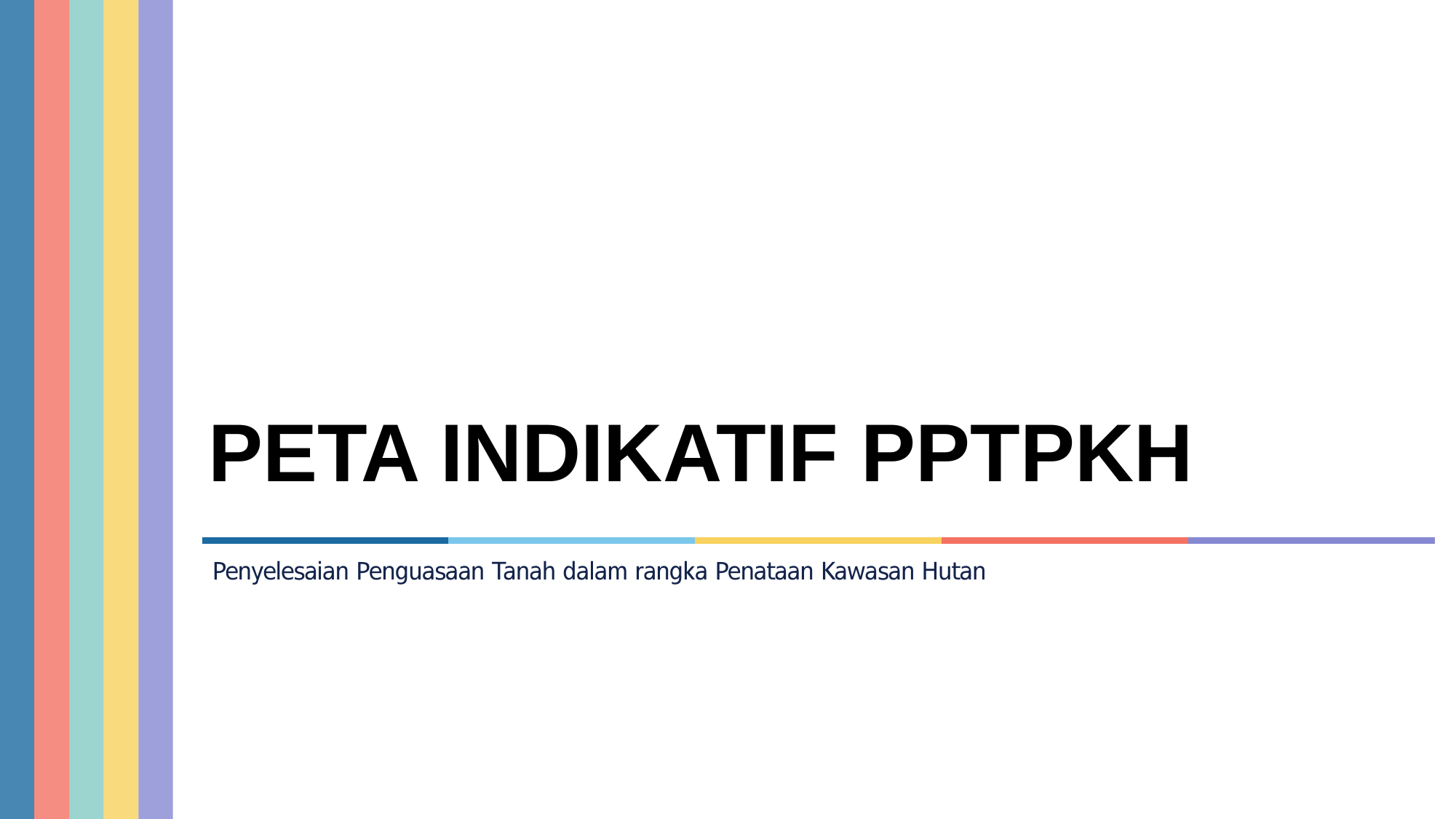

PETA INDIKATIF PPTPKH

Penyelesaian Penguasaan Tanah dalam rangka Penataan Kawasan Hutan